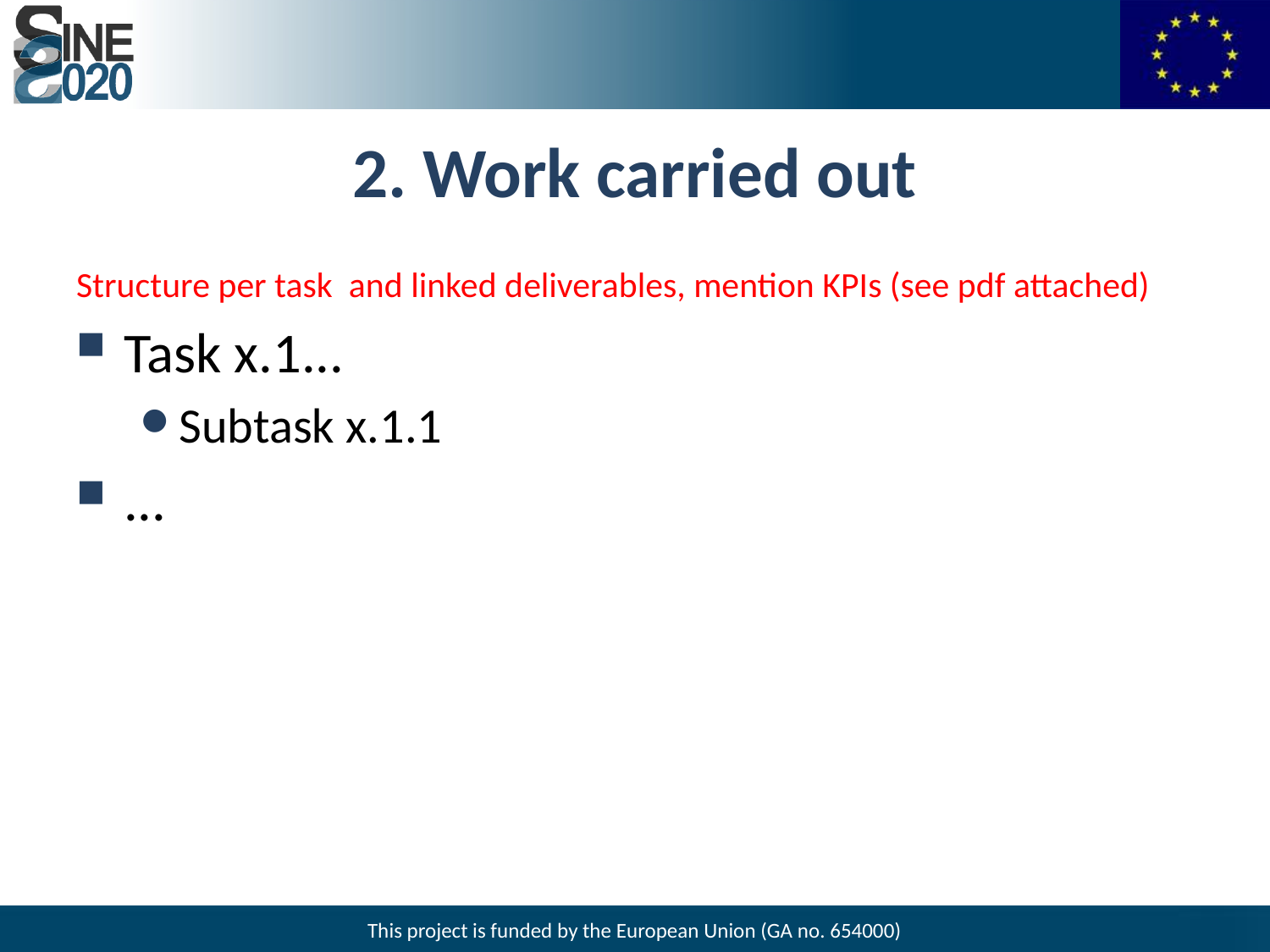

# 2. Work carried out
Structure per task  and linked deliverables, mention KPIs (see pdf attached)
Task x.1...
Subtask x.1.1
...

This project is funded by the European Union (GA no. 654000)